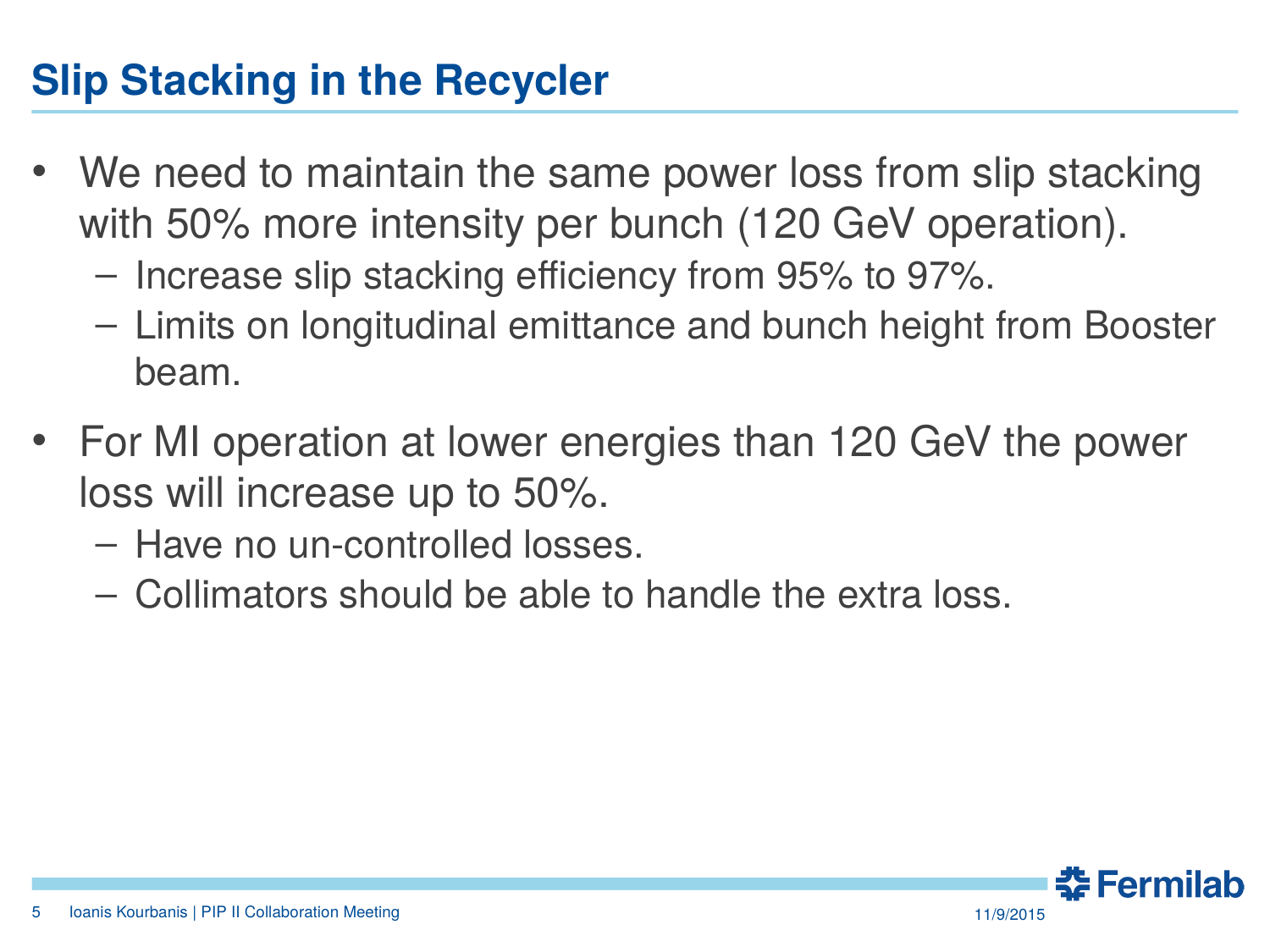

# Slip Stacking in the Recycler
We need to maintain the same power loss from slip stacking with 50% more intensity per bunch (120 GeV operation).
Increase slip stacking efficiency from 95% to 97%.
Limits on longitudinal emittance and bunch height from Booster beam.
For MI operation at lower energies than 120 GeV the power loss will increase up to 50%.
Have no un-controlled losses.
Collimators should be able to handle the extra loss.

Ioanis Kourbanis | PIP II Collaboration Meeting
5

11/9/2015